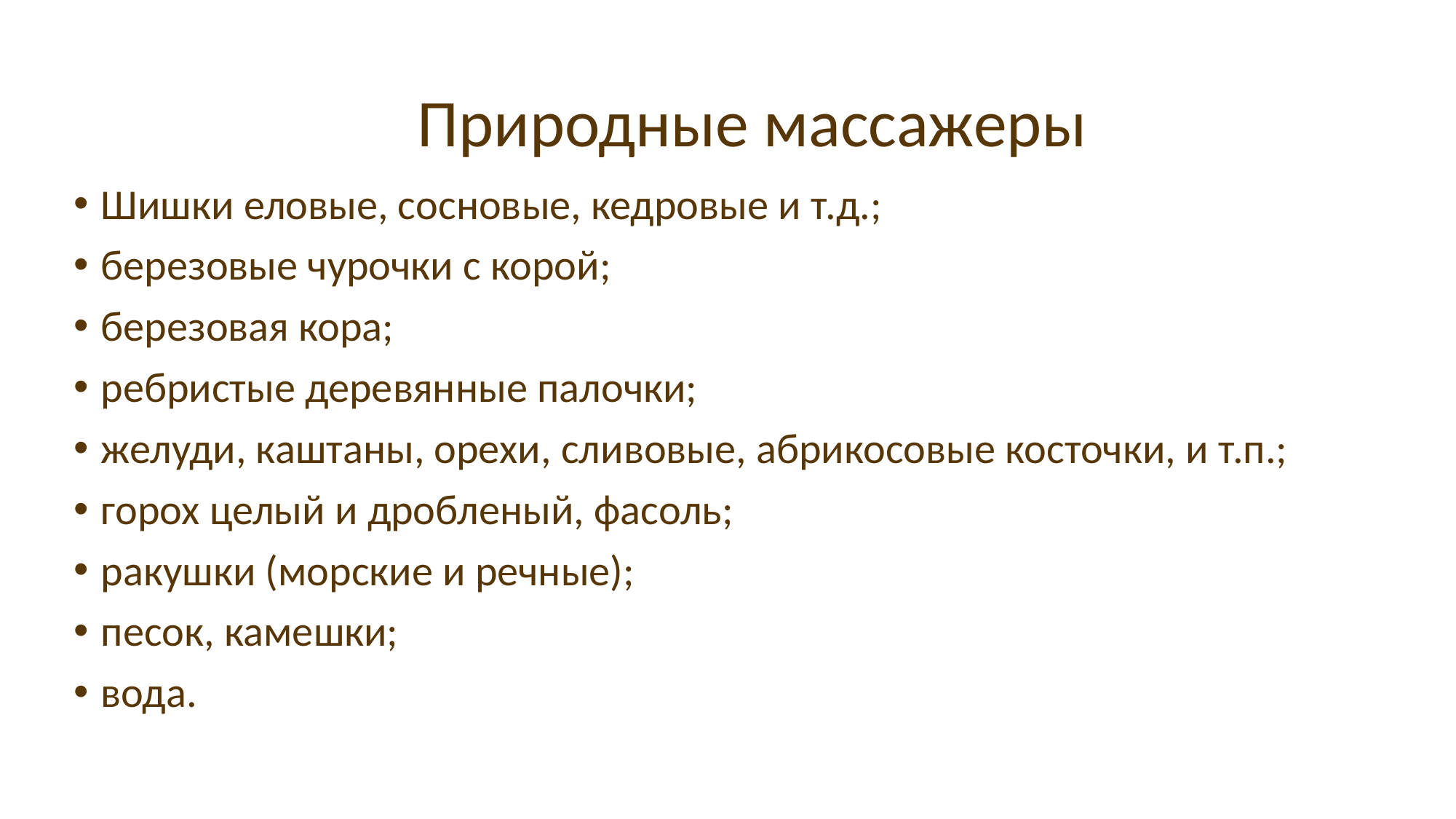

# Природные массажеры
Шишки еловые, сосновые, кедровые и т.д.;
березовые чурочки с корой;
березовая кора;
ребристые деревянные палочки;
желуди, каштаны, орехи, сливовые, абрикосовые косточки, и т.п.;
горох целый и дробленый, фасоль;
ракушки (морские и речные);
песок, камешки;
вода.